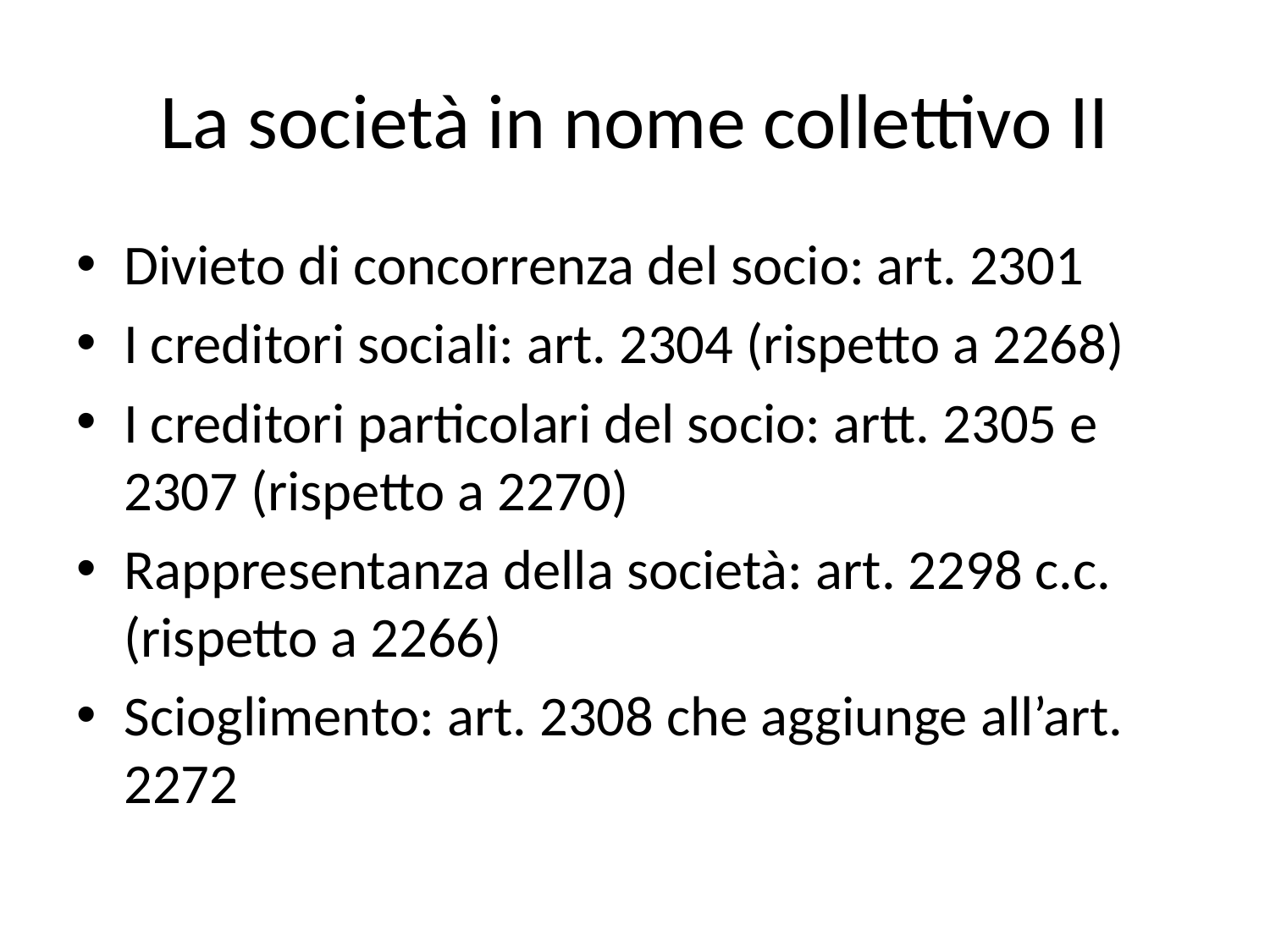

# La società in nome collettivo II
Divieto di concorrenza del socio: art. 2301
I creditori sociali: art. 2304 (rispetto a 2268)
I creditori particolari del socio: artt. 2305 e 2307 (rispetto a 2270)
Rappresentanza della società: art. 2298 c.c. (rispetto a 2266)
Scioglimento: art. 2308 che aggiunge all’art. 2272